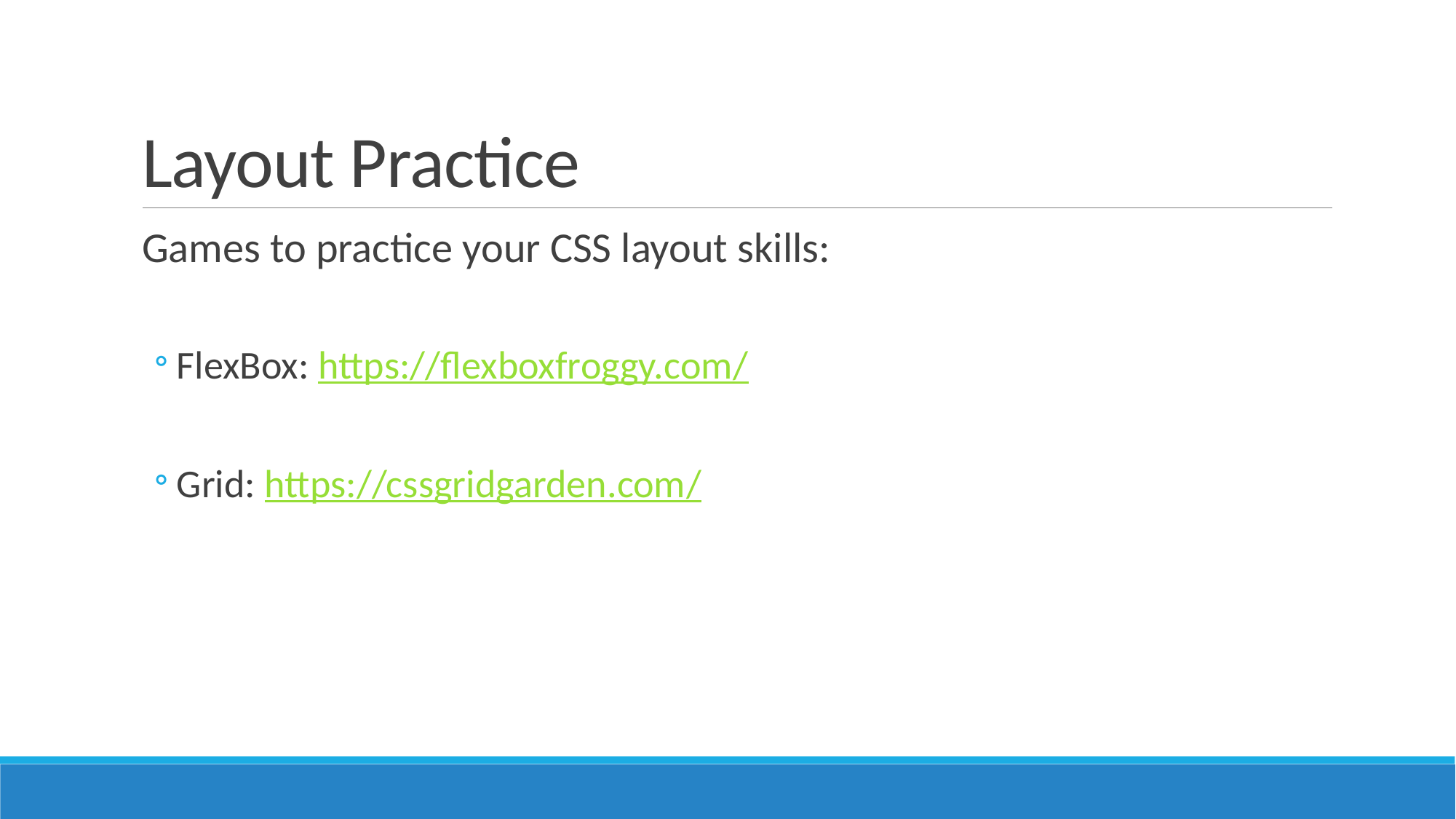

# Layout Practice
Games to practice your CSS layout skills:

FlexBox: https://flexboxfroggy.com/

Grid: https://cssgridgarden.com/